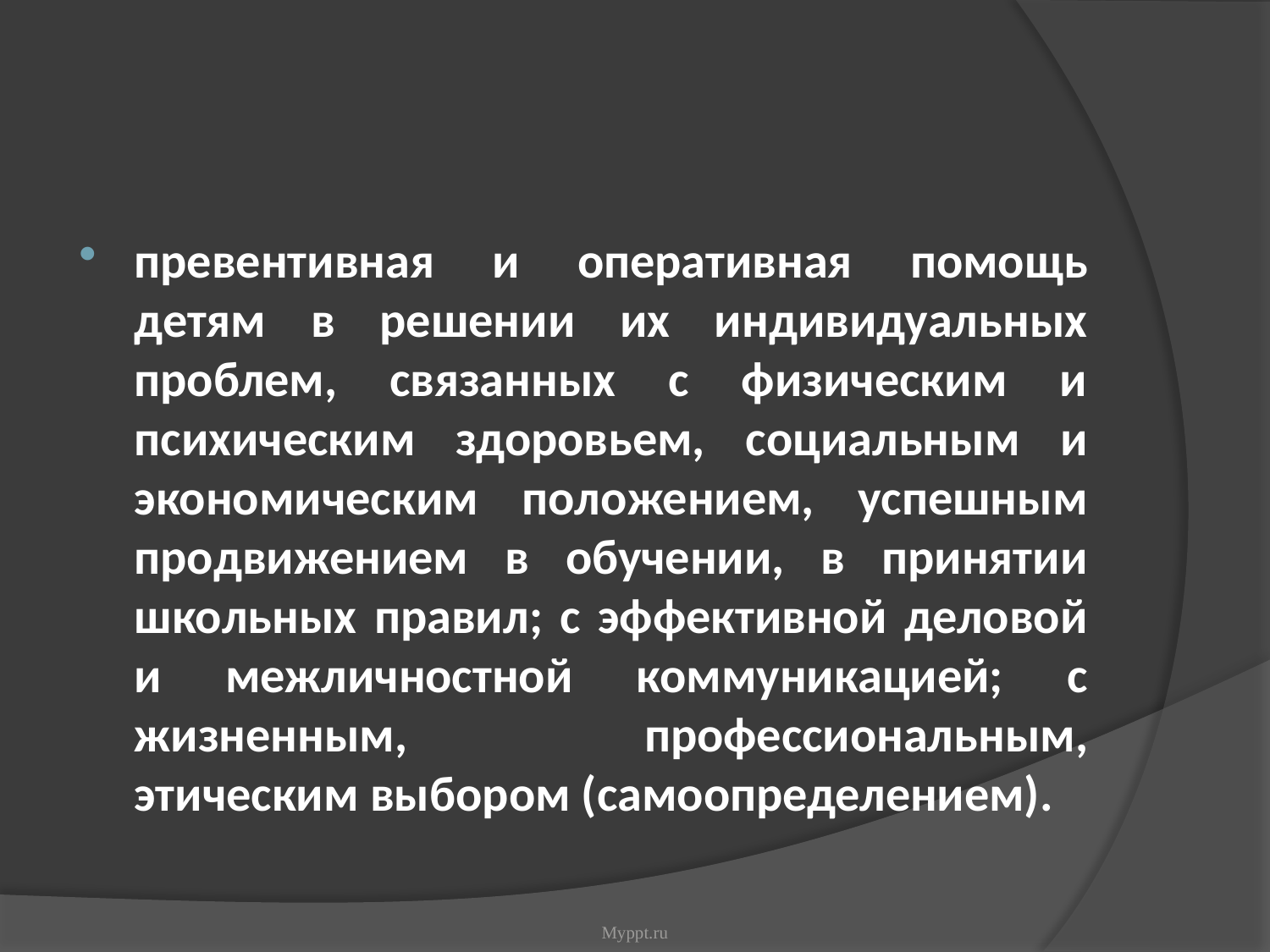

#
превентивная и оперативная помощь детям в решении их индивидуальных проблем, связанных с физическим и психическим здоровьем, социальным и экономическим положением, успешным продвижением в обучении, в принятии школьных правил; с эффективной деловой и межличностной коммуникацией; с жизненным, профессиональным, этическим выбором (самоопределением).
Myppt.ru